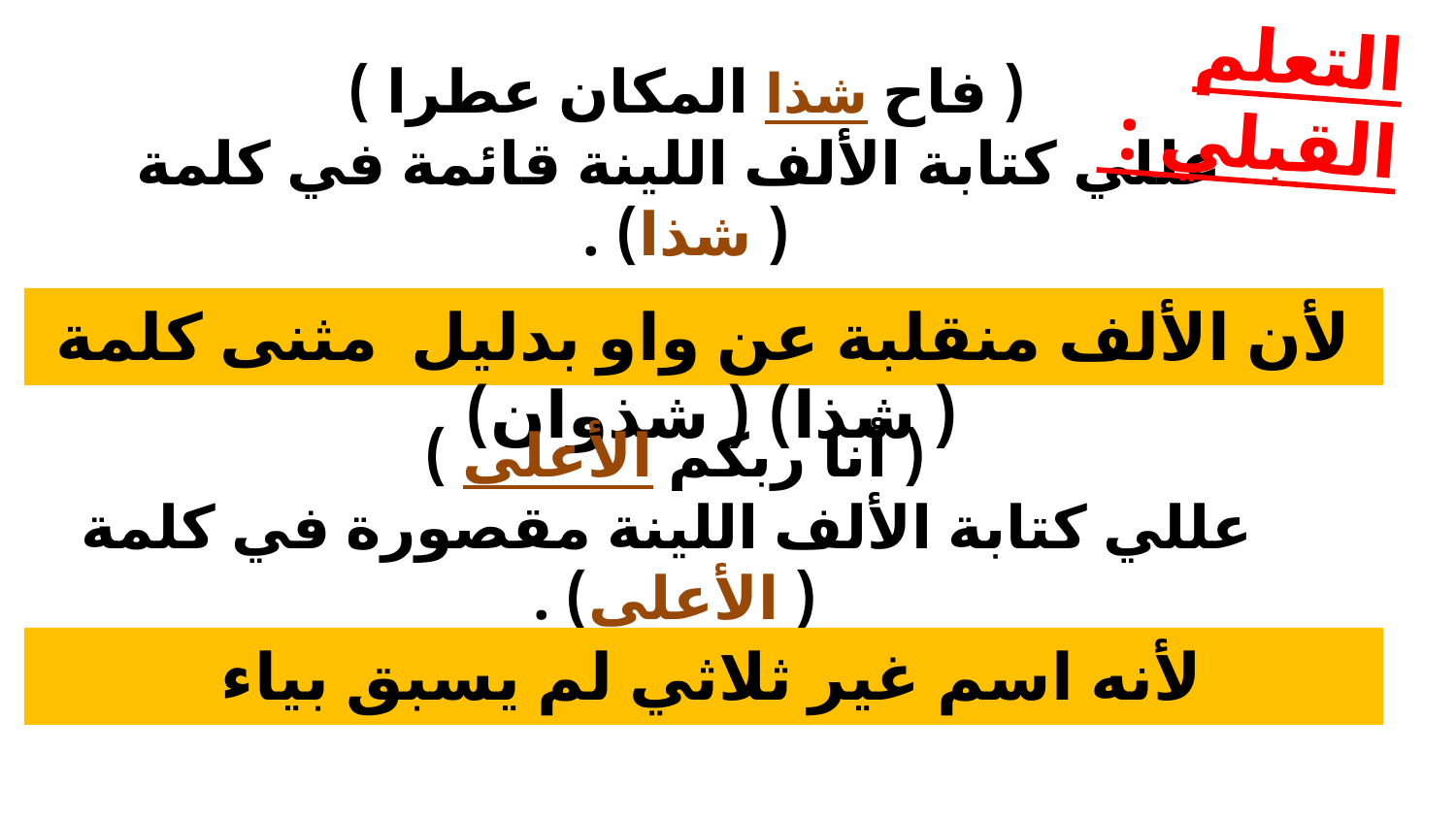

التعلم القبلي :
# ( فاح شذا المكان عطرا ) عللي كتابة الألف اللينة قائمة في كلمة ( شذا) .
لأن الألف منقلبة عن واو بدليل  مثنى كلمة ( شذا) ( شذوان)
( أنا ربكم الأعلى )
عللي كتابة الألف اللينة مقصورة في كلمة ( الأعلى) .
لأنه اسم غير ثلاثي لم يسبق بياء